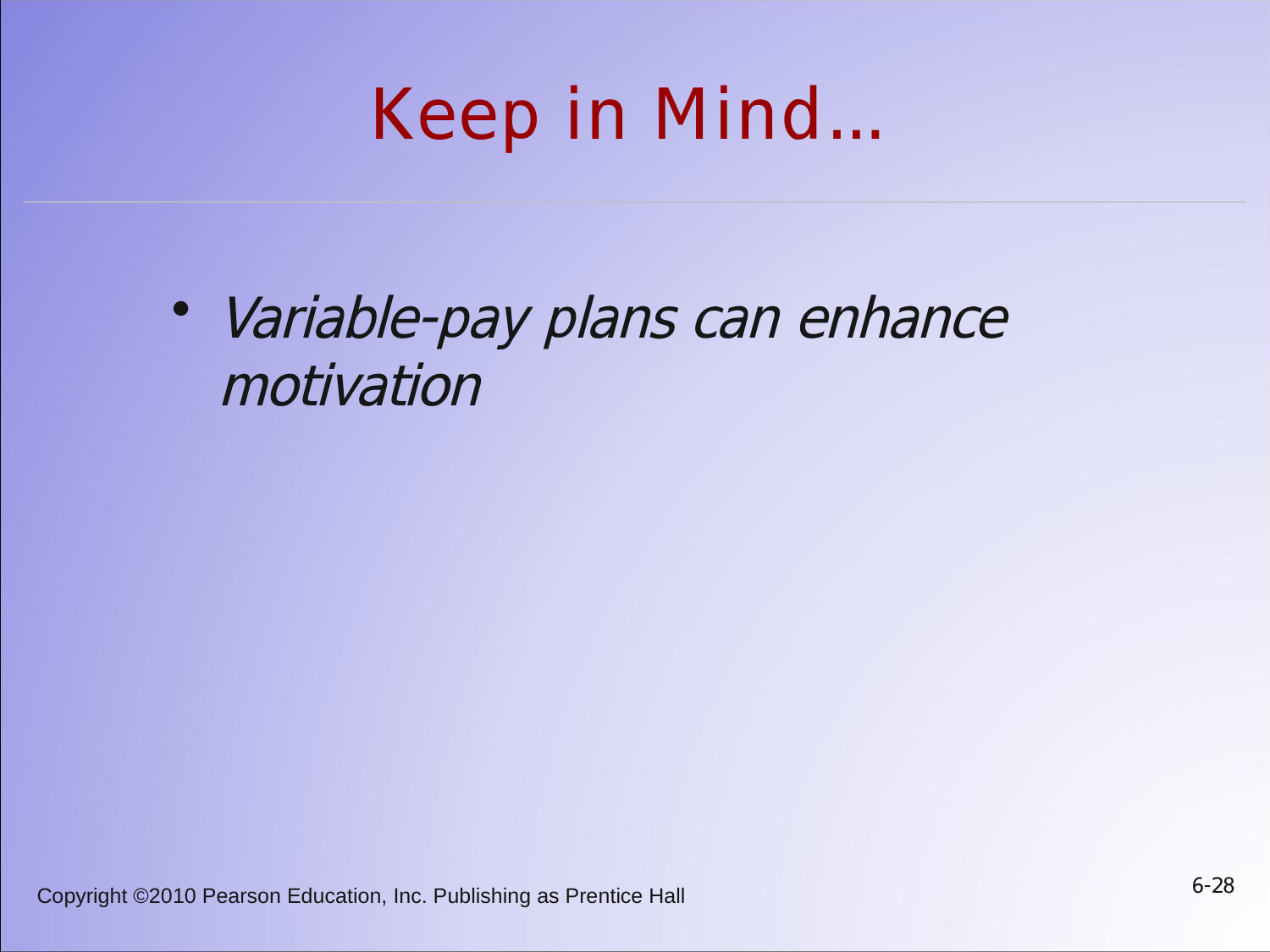

# Keep in Mind…
Variable-pay plans can enhance motivation
6-28